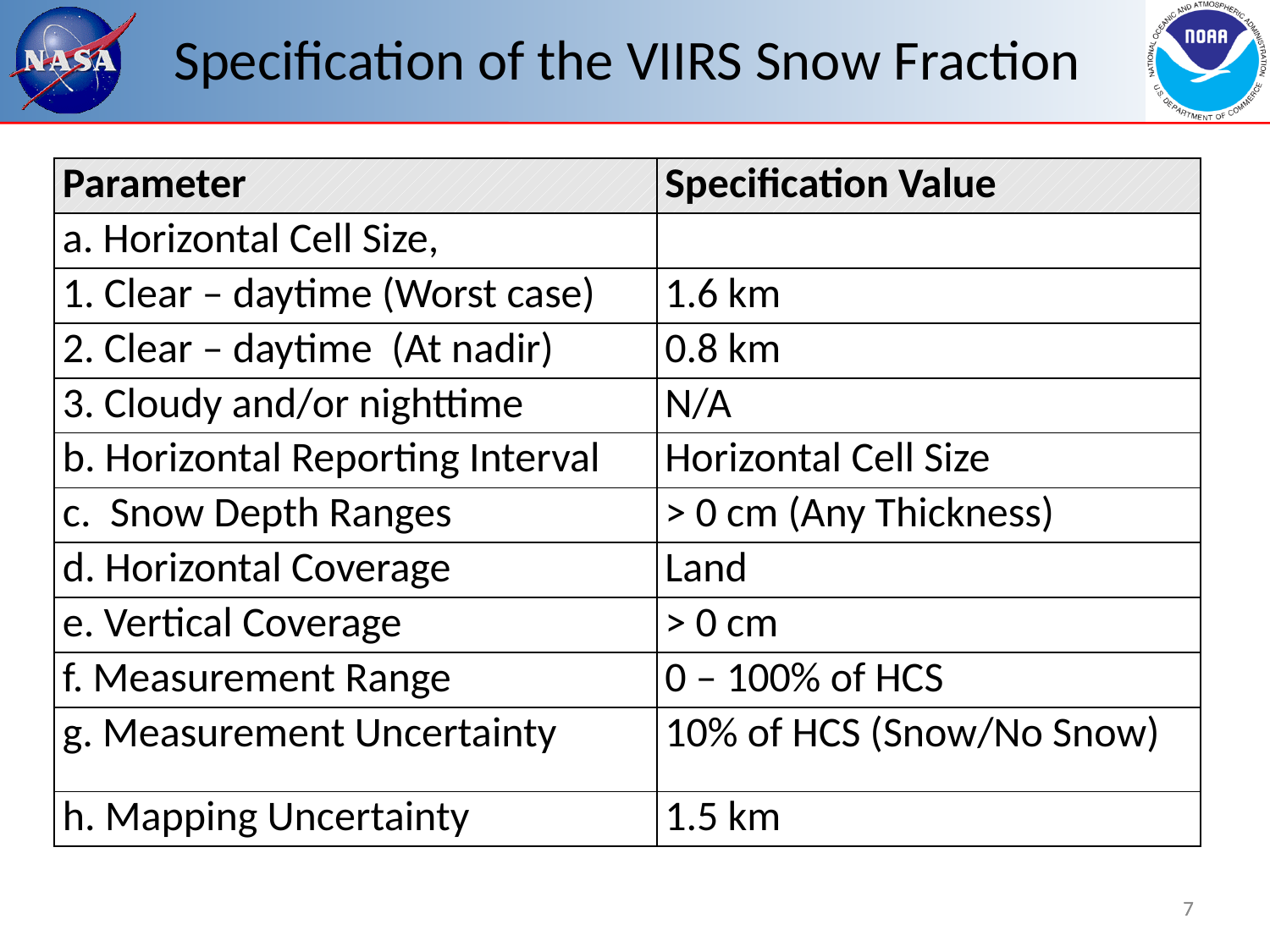

Specification of the VIIRS Snow Fraction
| Parameter | Specification Value |
| --- | --- |
| a. Horizontal Cell Size, |  |
| 1. Clear – daytime (Worst case) | 1.6 km |
| 2. Clear – daytime (At nadir) | 0.8 km |
| 3. Cloudy and/or nighttime | N/A |
| b. Horizontal Reporting Interval | Horizontal Cell Size |
| c. Snow Depth Ranges | > 0 cm (Any Thickness) |
| d. Horizontal Coverage | Land |
| e. Vertical Coverage | > 0 cm |
| f. Measurement Range | 0 – 100% of HCS |
| g. Measurement Uncertainty | 10% of HCS (Snow/No Snow) |
| h. Mapping Uncertainty | 1.5 km |

RGB Image shows dense smoke (high absorption) in northwest, north central and central coastal portions of image.
7
7